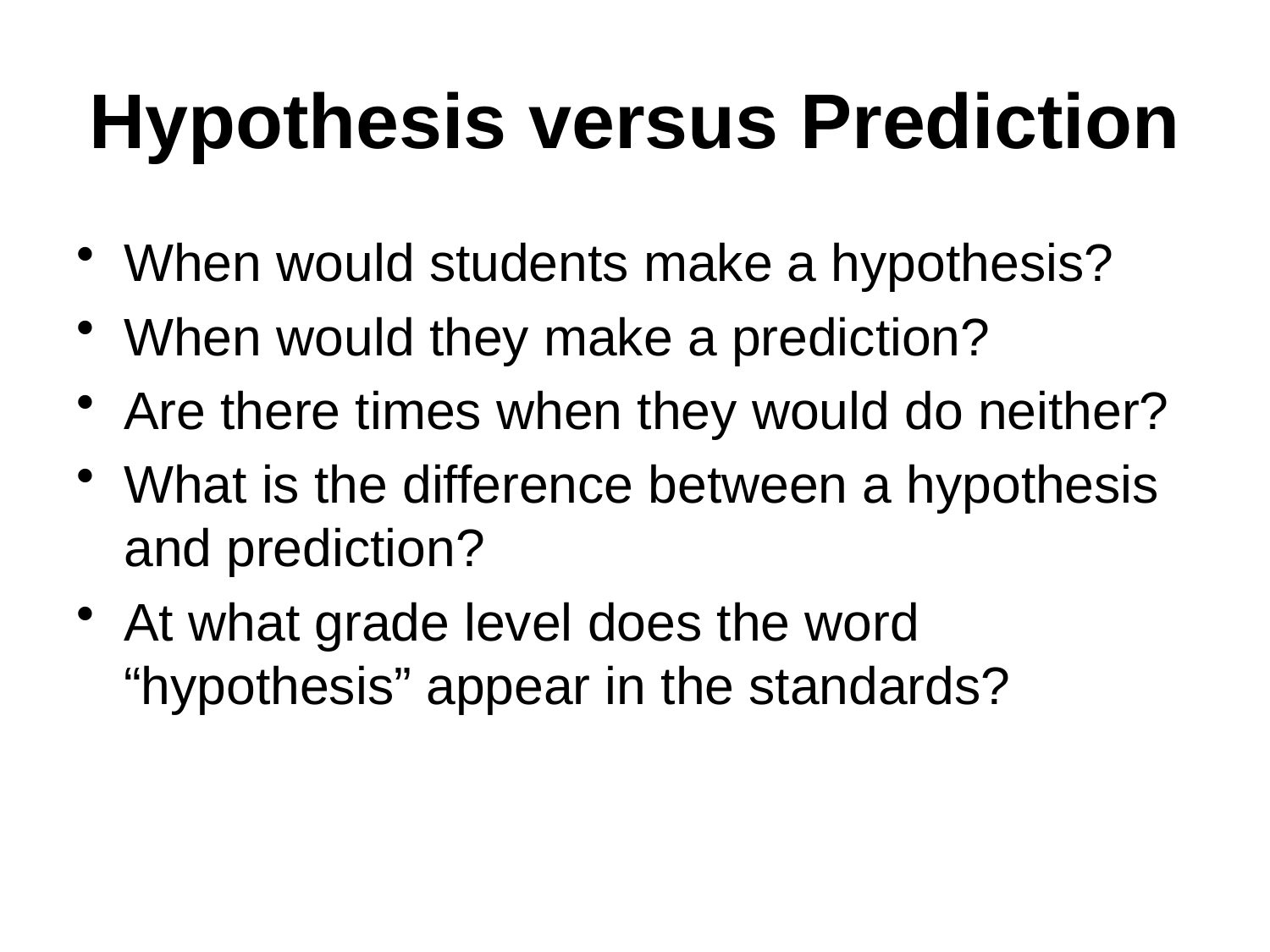

Hypothesis versus Prediction
When would students make a hypothesis?
When would they make a prediction?
Are there times when they would do neither?
What is the difference between a hypothesis and prediction?
At what grade level does the word “hypothesis” appear in the standards?